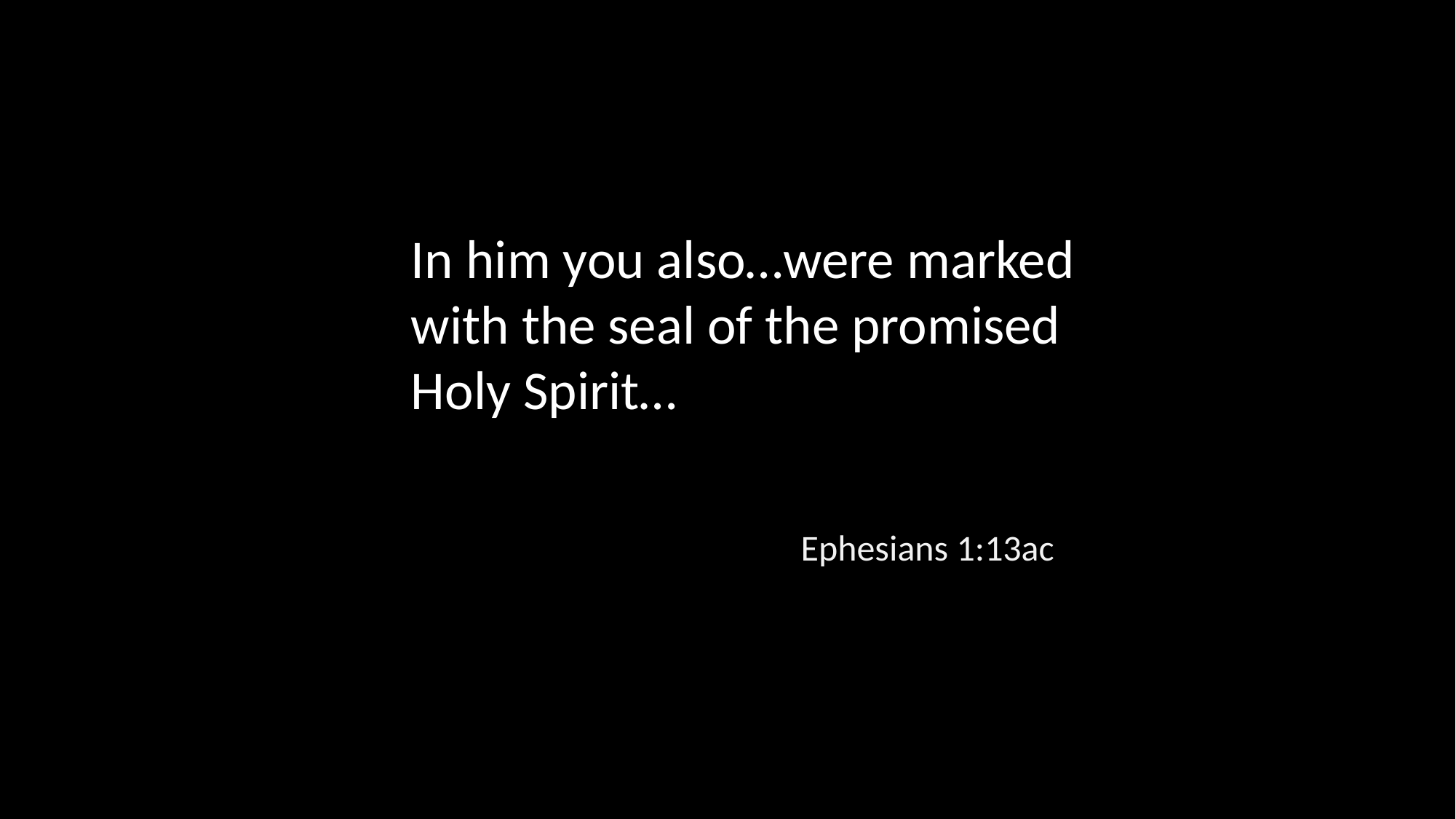

In him you also…were marked with the seal of the promised Holy Spirit…
Ephesians 1:13ac